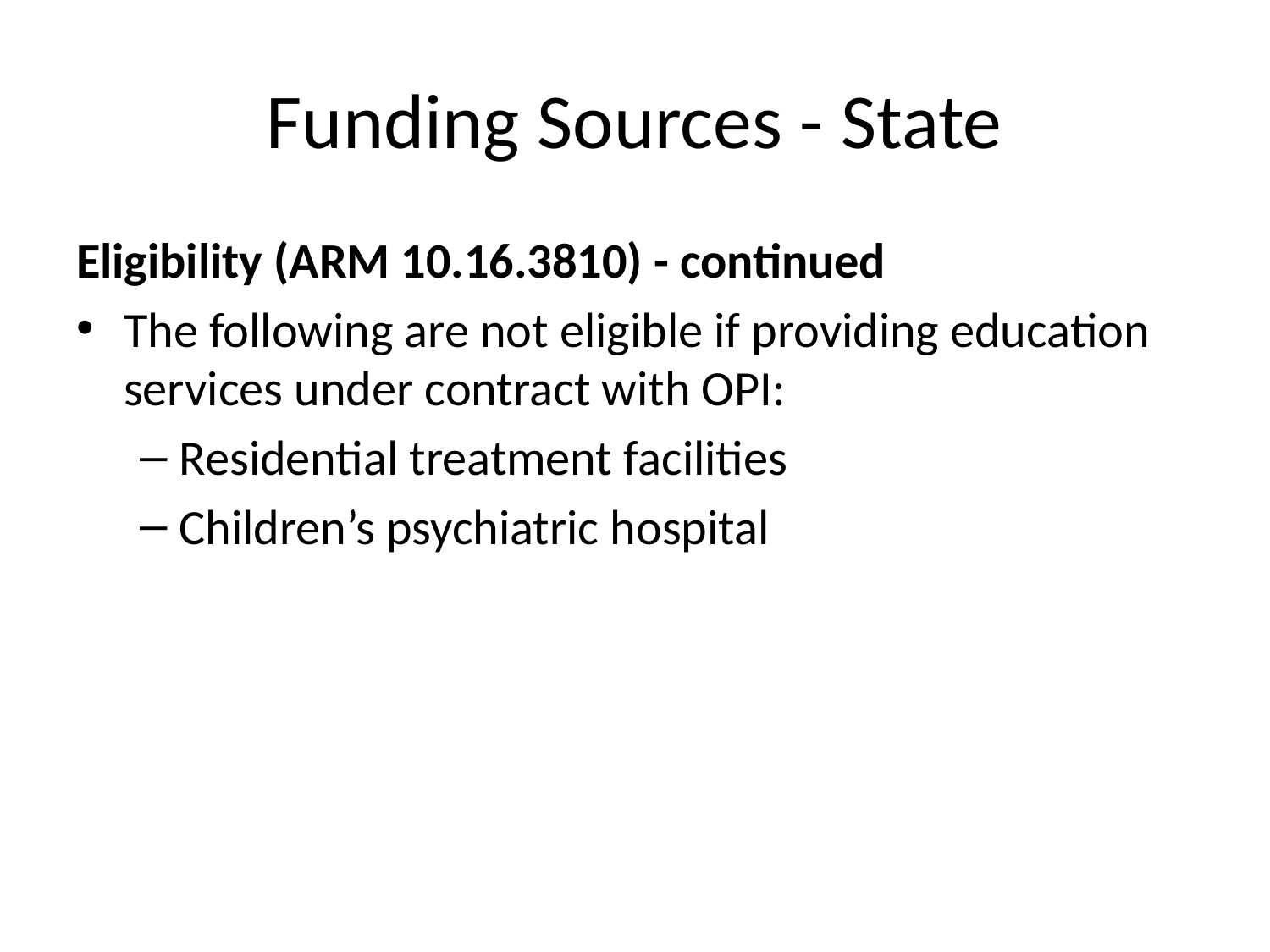

# Funding Sources - State
Eligibility (ARM 10.16.3810) - continued
The following are not eligible if providing education services under contract with OPI:
Residential treatment facilities
Children’s psychiatric hospital